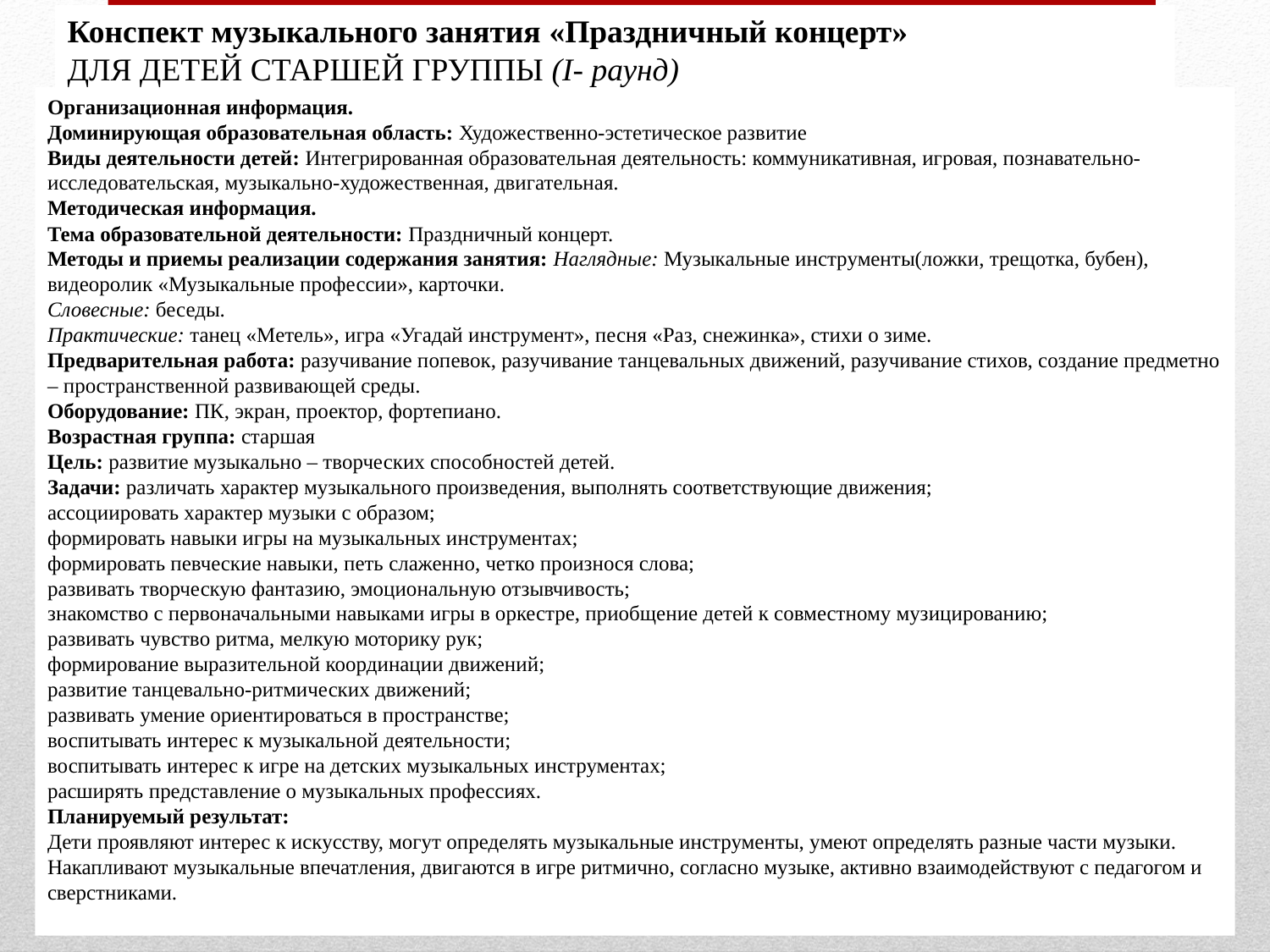

Конспект музыкального занятия «Праздничный концерт»
ДЛЯ ДЕТЕЙ СТАРШЕЙ ГРУППЫ (I- раунд)
Организационная информация.
Доминирующая образовательная область: Художественно-эстетическое развитие
Виды деятельности детей: Интегрированная образовательная деятельность: коммуникативная, игровая, познавательно-исследовательская, музыкально-художественная, двигательная.
Методическая информация.
Тема образовательной деятельности: Праздничный концерт.
Методы и приемы реализации содержания занятия: Наглядные: Музыкальные инструменты(ложки, трещотка, бубен), видеоролик «Музыкальные профессии», карточки.
Словесные: беседы.
Практические: танец «Метель», игра «Угадай инструмент», песня «Раз, снежинка», стихи о зиме.
Предварительная работа: разучивание попевок, разучивание танцевальных движений, разучивание стихов, создание предметно – пространственной развивающей среды.
Оборудование: ПК, экран, проектор, фортепиано.
Возрастная группа: старшая
Цель: развитие музыкально – творческих способностей детей.
Задачи: различать характер музыкального произведения, выполнять соответствующие движения;
ассоциировать характер музыки с образом;
формировать навыки игры на музыкальных инструментах;
формировать певческие навыки, петь слаженно, четко произнося слова;
развивать творческую фантазию, эмоциональную отзывчивость;
знакомство с первоначальными навыками игры в оркестре, приобщение детей к совместному музицированию;
развивать чувство ритма, мелкую моторику рук;
формирование выразительной координации движений;
развитие танцевально-ритмических движений;
развивать умение ориентироваться в пространстве;
воспитывать интерес к музыкальной деятельности;
воспитывать интерес к игре на детских музыкальных инструментах;
расширять представление о музыкальных профессиях.
Планируемый результат:
Дети проявляют интерес к искусству, могут определять музыкальные инструменты, умеют определять разные части музыки. Накапливают музыкальные впечатления, двигаются в игре ритмично, согласно музыке, активно взаимодействуют с педагогом и сверстниками.